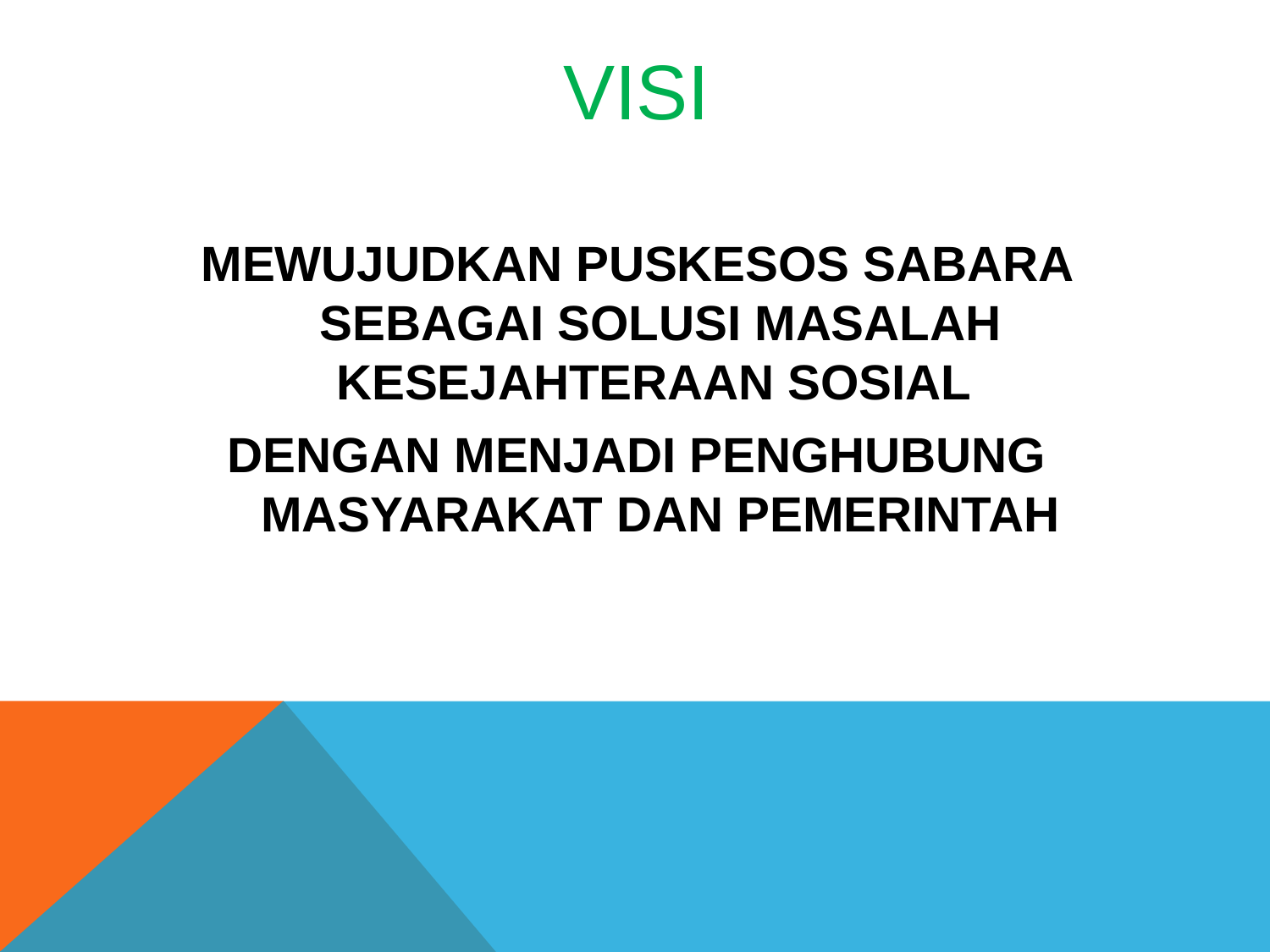

# VISI

MEWUJUDKAN PUSKESOS SABARA SEBAGAI SOLUSI MASALAH KESEJAHTERAAN SOSIAL
DENGAN MENJADI PENGHUBUNG MASYARAKAT DAN PEMERINTAH